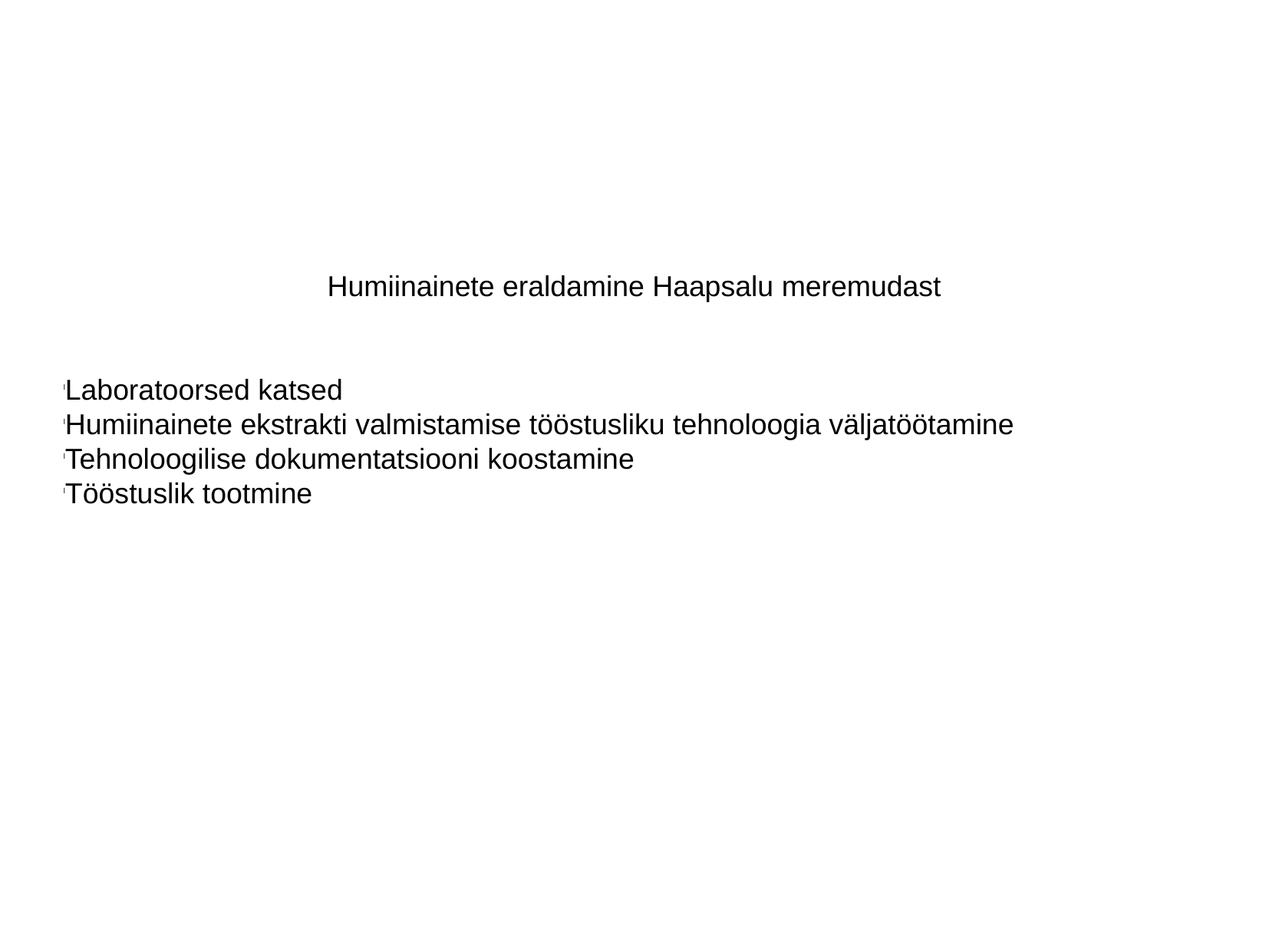

Humiinainete eraldamine Haapsalu meremudast

Laboratoorsed katsed
Humiinainete ekstrakti valmistamise tööstusliku tehnoloogia väljatöötamine
Tehnoloogilise dokumentatsiooni koostamine
Tööstuslik tootmine